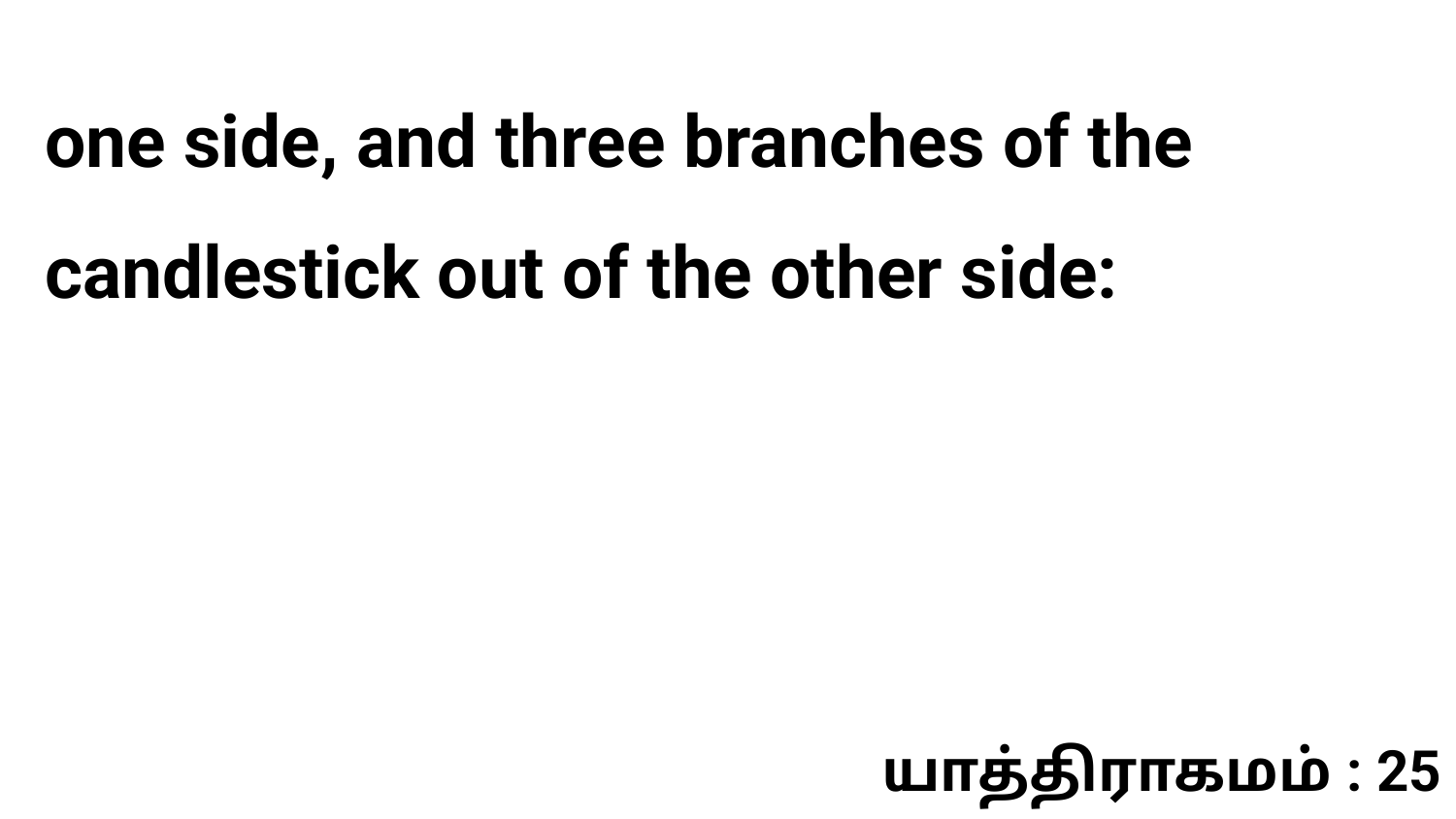

one side, and three branches of the candlestick out of the other side:
யாத்திராகமம் : 25